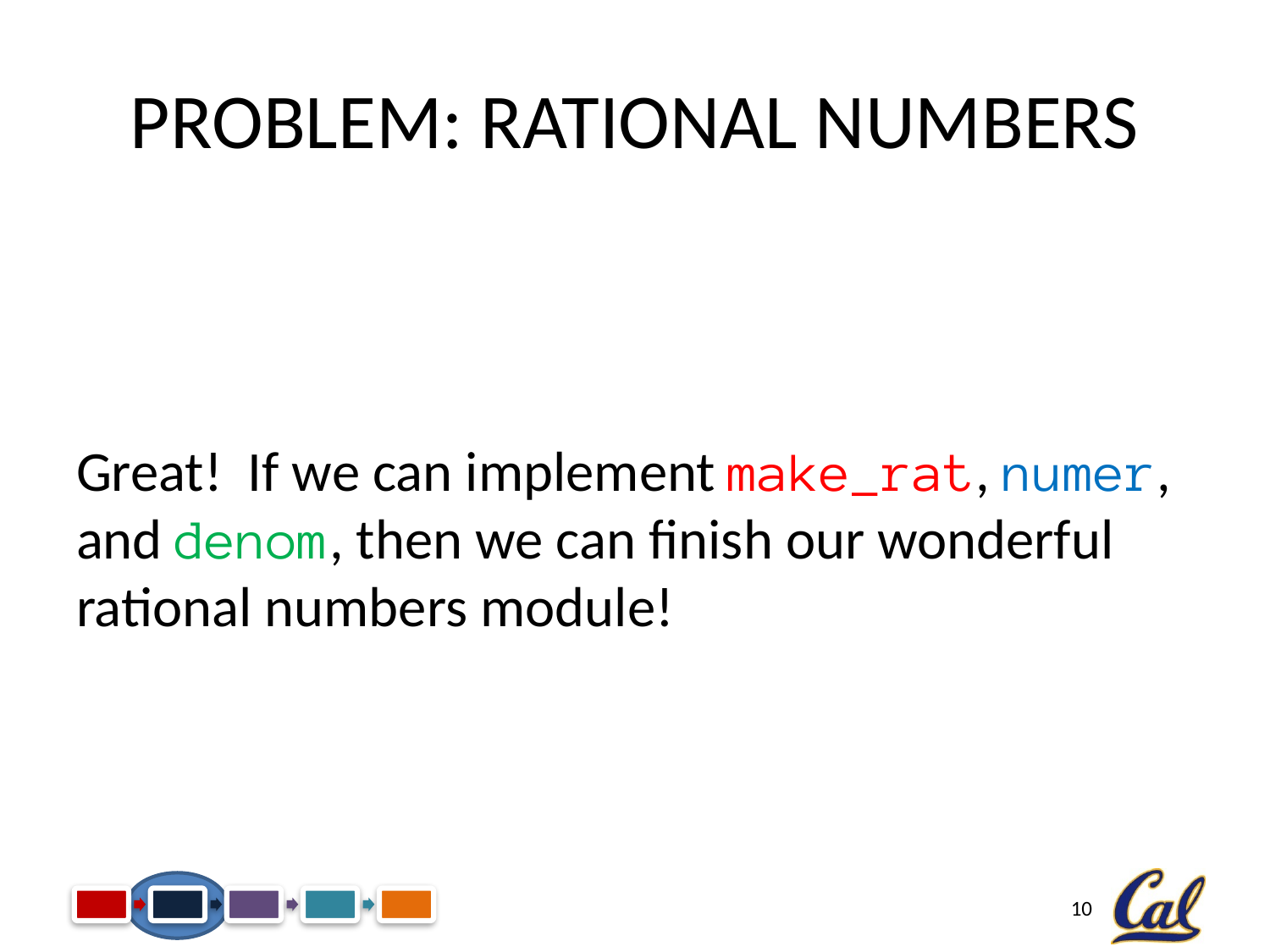

# Problem: Rational Numbers
Great!  If we can implement make_rat, numer, and denom, then we can finish our wonderful rational numbers module!